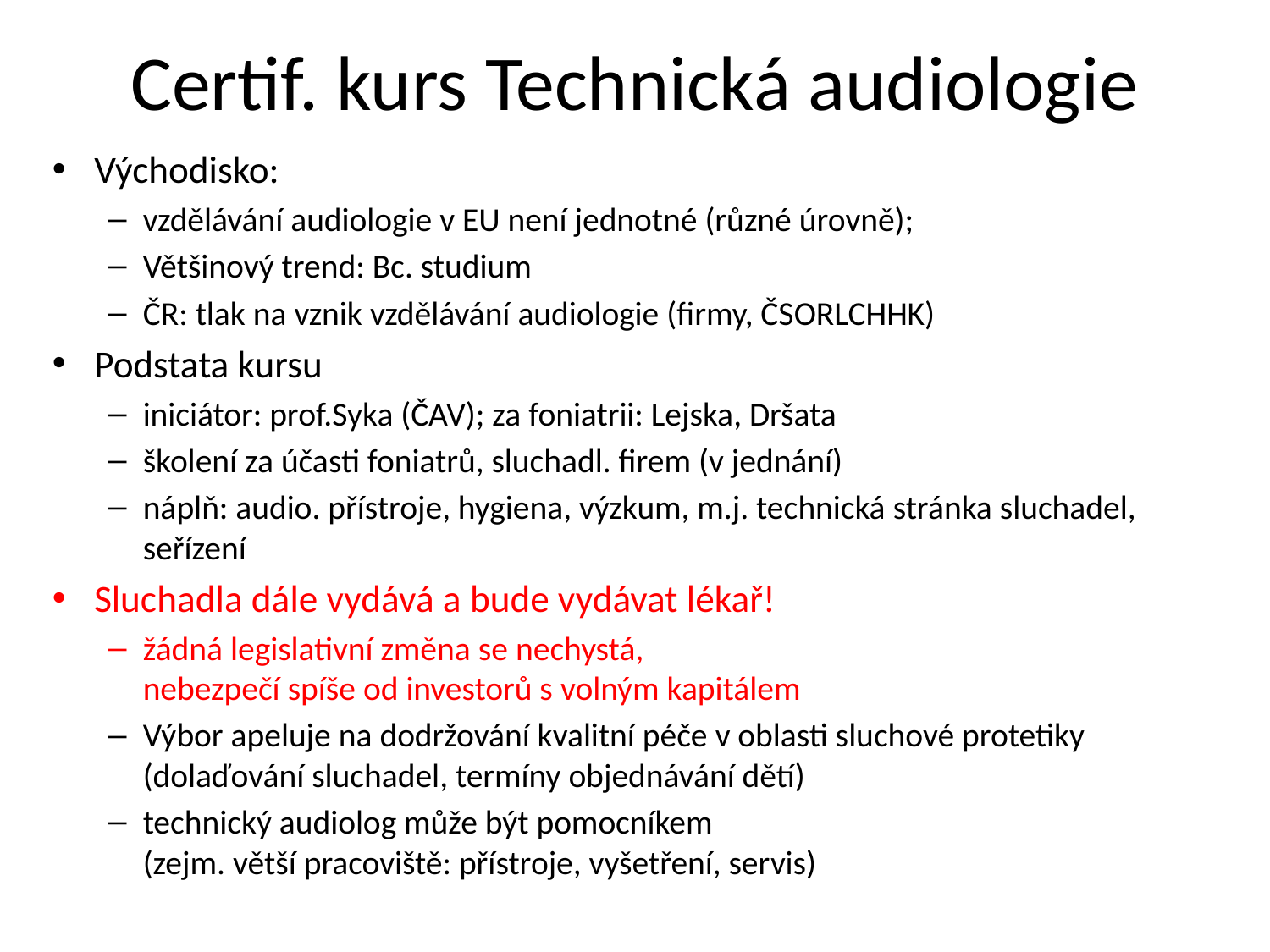

# Certif. kurs Technická audiologie
Východisko:
vzdělávání audiologie v EU není jednotné (různé úrovně);
Většinový trend: Bc. studium
ČR: tlak na vznik vzdělávání audiologie (firmy, ČSORLCHHK)
Podstata kursu
iniciátor: prof.Syka (ČAV); za foniatrii: Lejska, Dršata
školení za účasti foniatrů, sluchadl. firem (v jednání)
náplň: audio. přístroje, hygiena, výzkum, m.j. technická stránka sluchadel, seřízení
Sluchadla dále vydává a bude vydávat lékař!
žádná legislativní změna se nechystá,
nebezpečí spíše od investorů s volným kapitálem
Výbor apeluje na dodržování kvalitní péče v oblasti sluchové protetiky (dolaďování sluchadel, termíny objednávání dětí)
technický audiolog může být pomocníkem
(zejm. větší pracoviště: přístroje, vyšetření, servis)